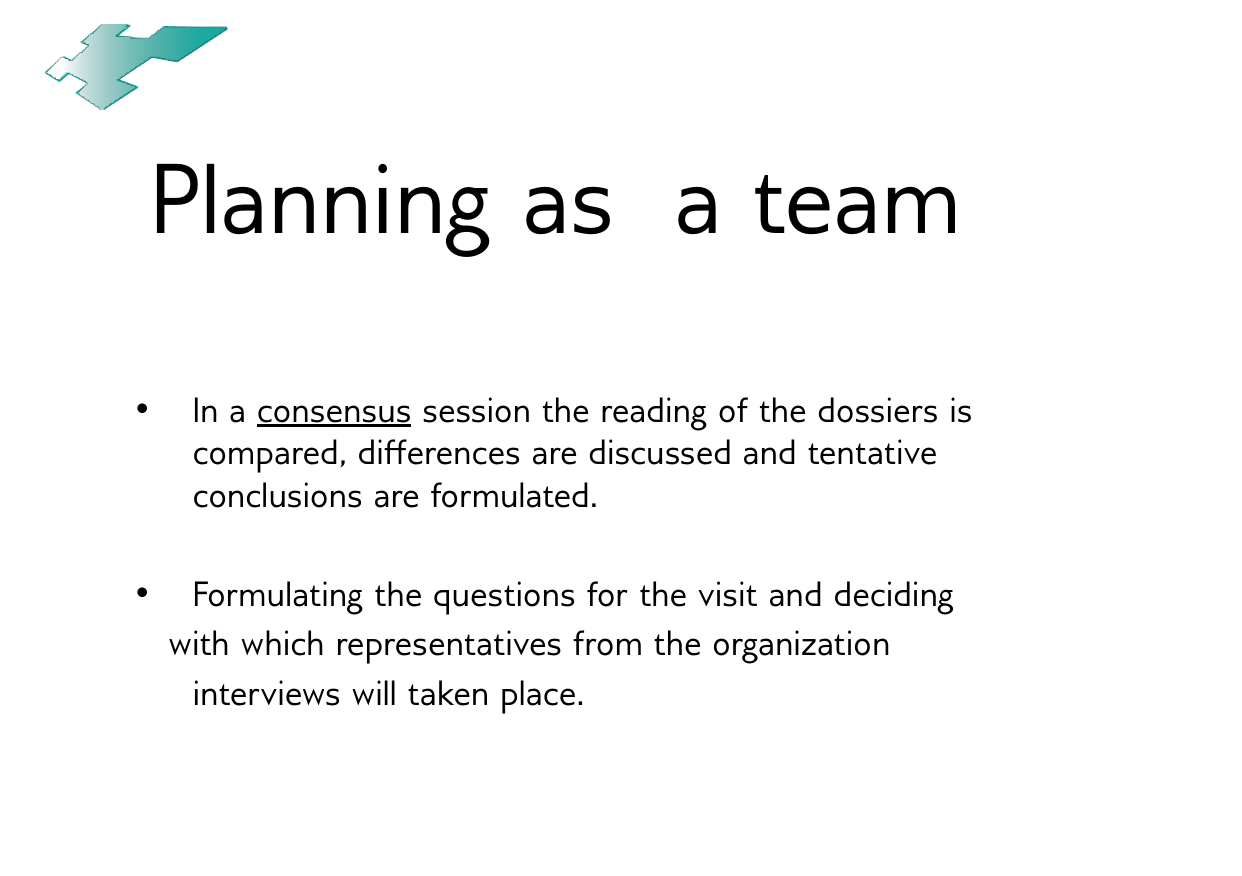

# Planning as  a team
In a consensus session the reading of the dossiers is compared, differences are discussed and tentative conclusions are formulated.

Formulating the questions for the visit and deciding
   with which representatives from the organization
	interviews will taken place.